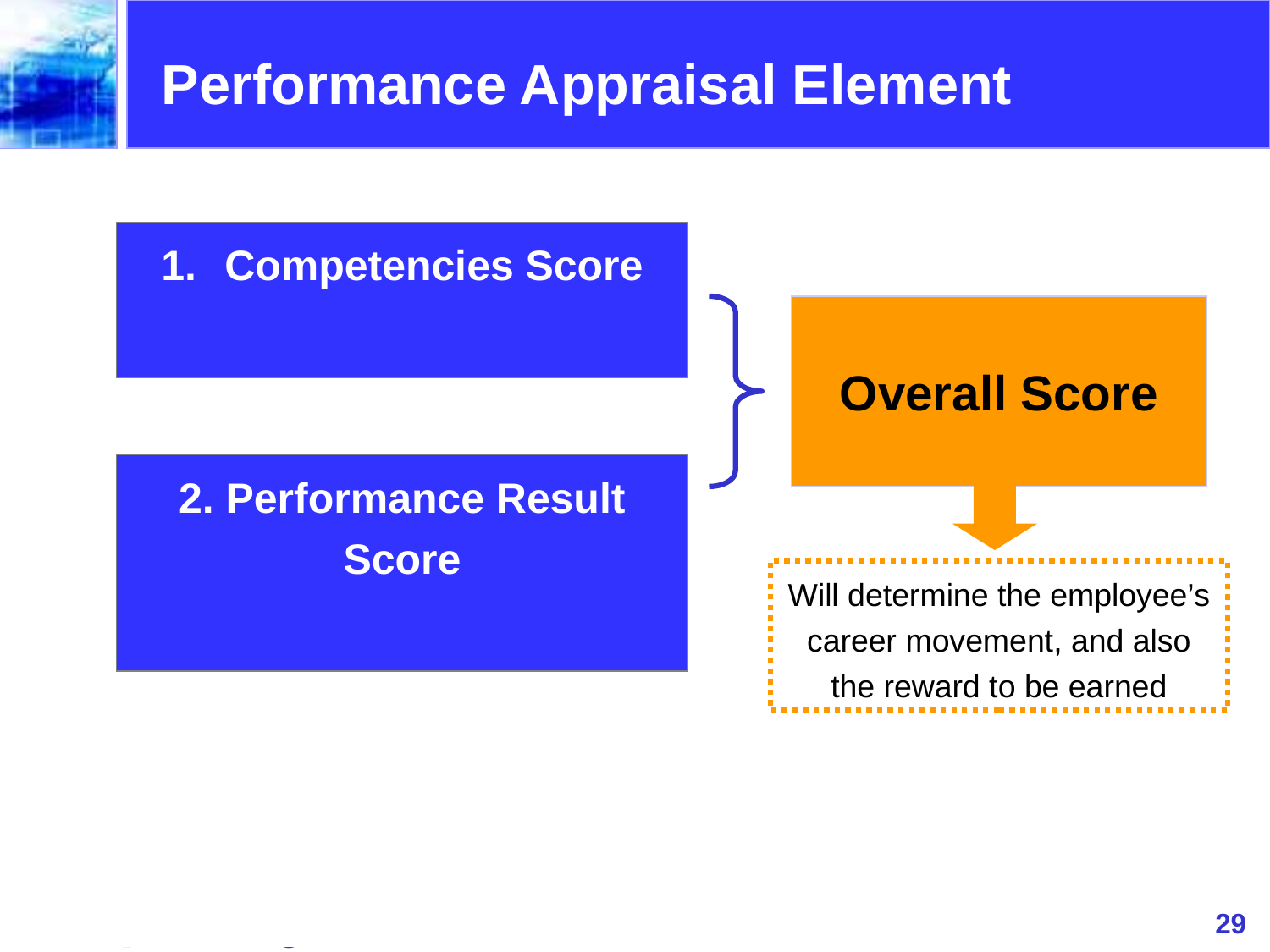

Performance Appraisal Element
Competencies Score

Overall Score

2. Performance Result Score

Will determine the employee’s career movement, and also the reward to be earned